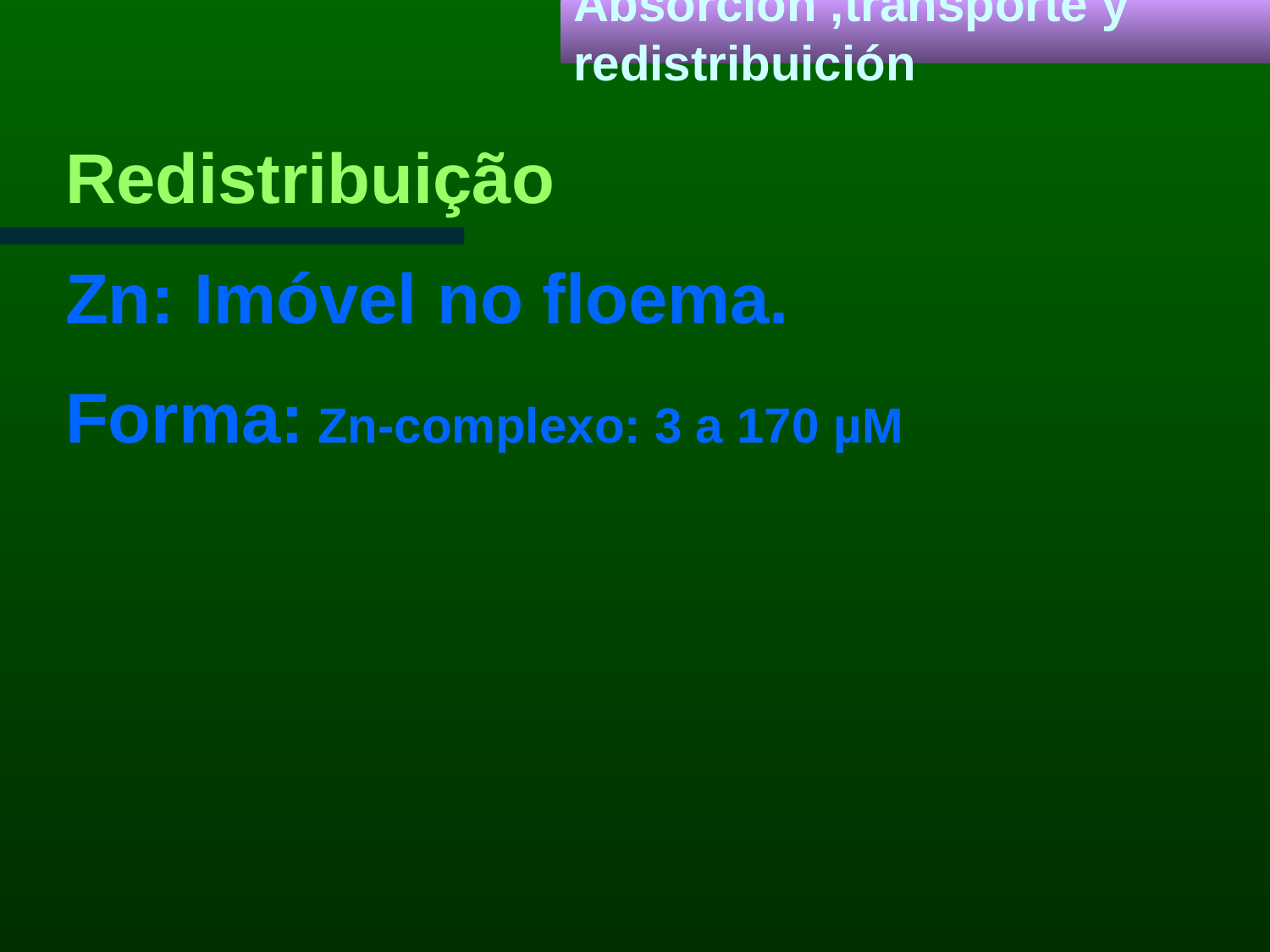

Absorción ,transporte y redistribuición
Redistribuição
Zn: Imóvel no floema.
Forma: Zn-complexo: 3 a 170 µM